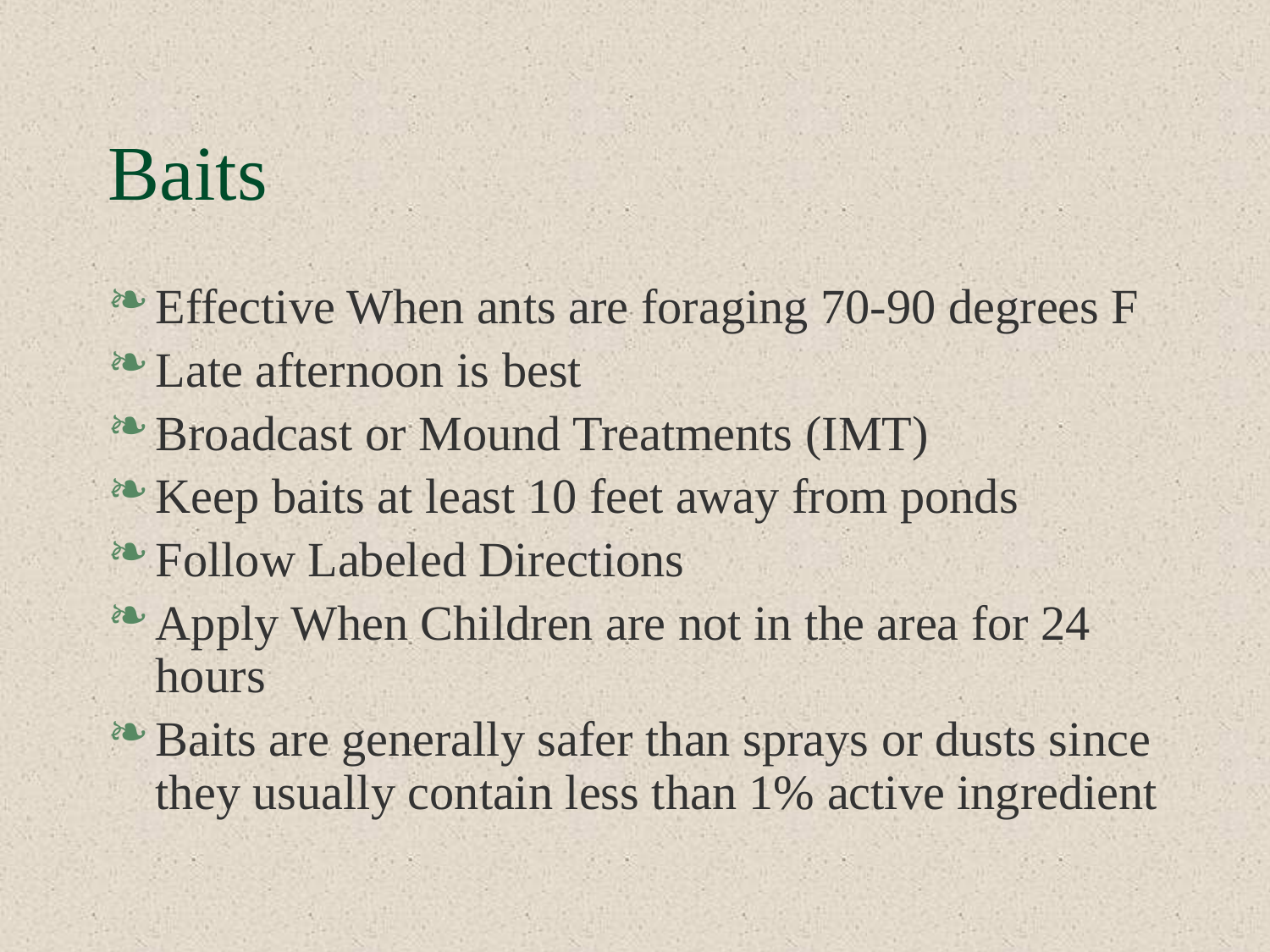

# Baits
Effective When ants are foraging 70-90 degrees F
Late afternoon is best
Broadcast or Mound Treatments (IMT)
Keep baits at least 10 feet away from ponds
Follow Labeled Directions
Apply When Children are not in the area for 24 hours
Baits are generally safer than sprays or dusts since they usually contain less than 1% active ingredient